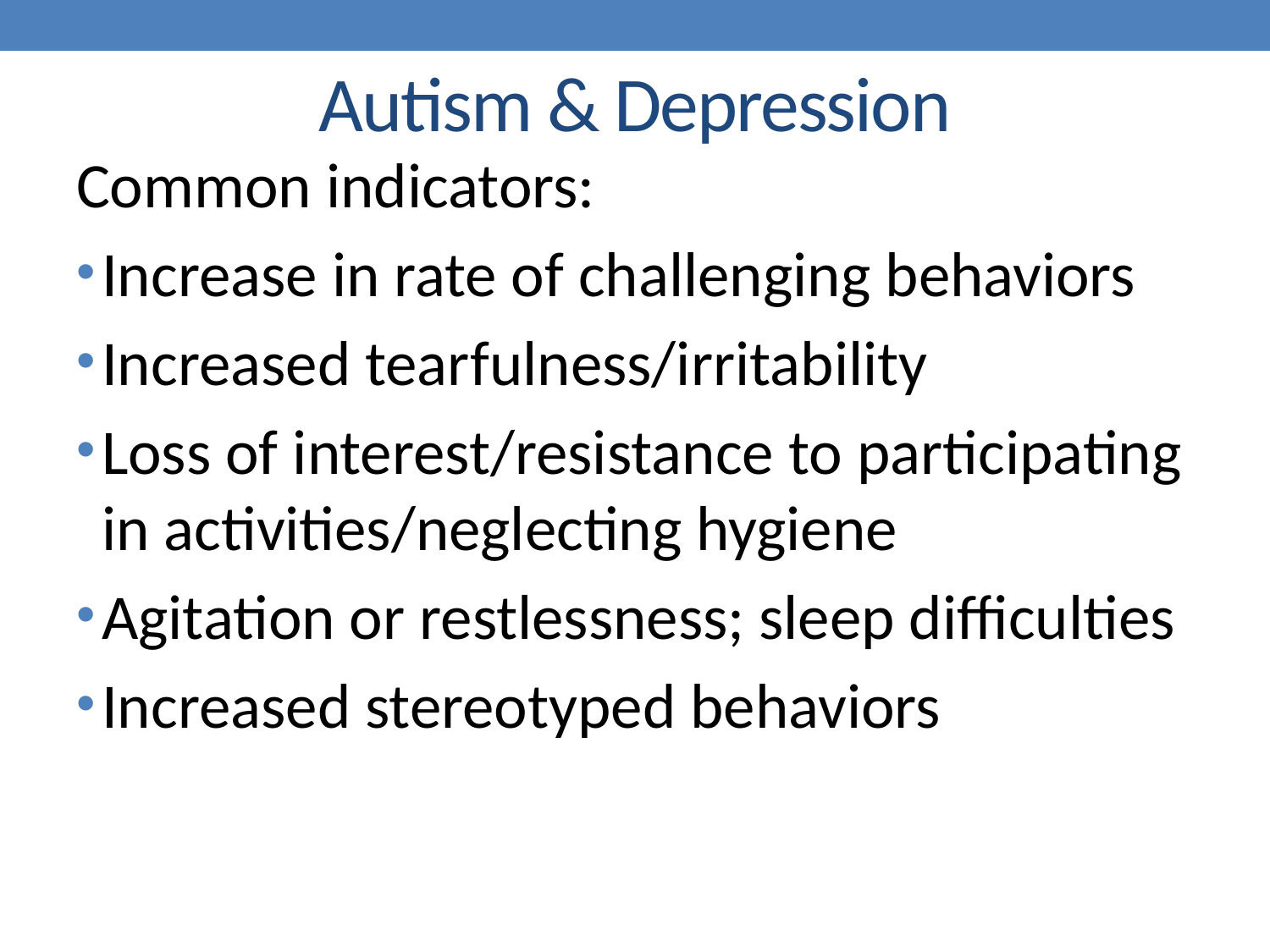

# Autism & Depression
Common indicators:
Increase in rate of challenging behaviors
Increased tearfulness/irritability
Loss of interest/resistance to participating in activities/neglecting hygiene
Agitation or restlessness; sleep difficulties
Increased stereotyped behaviors